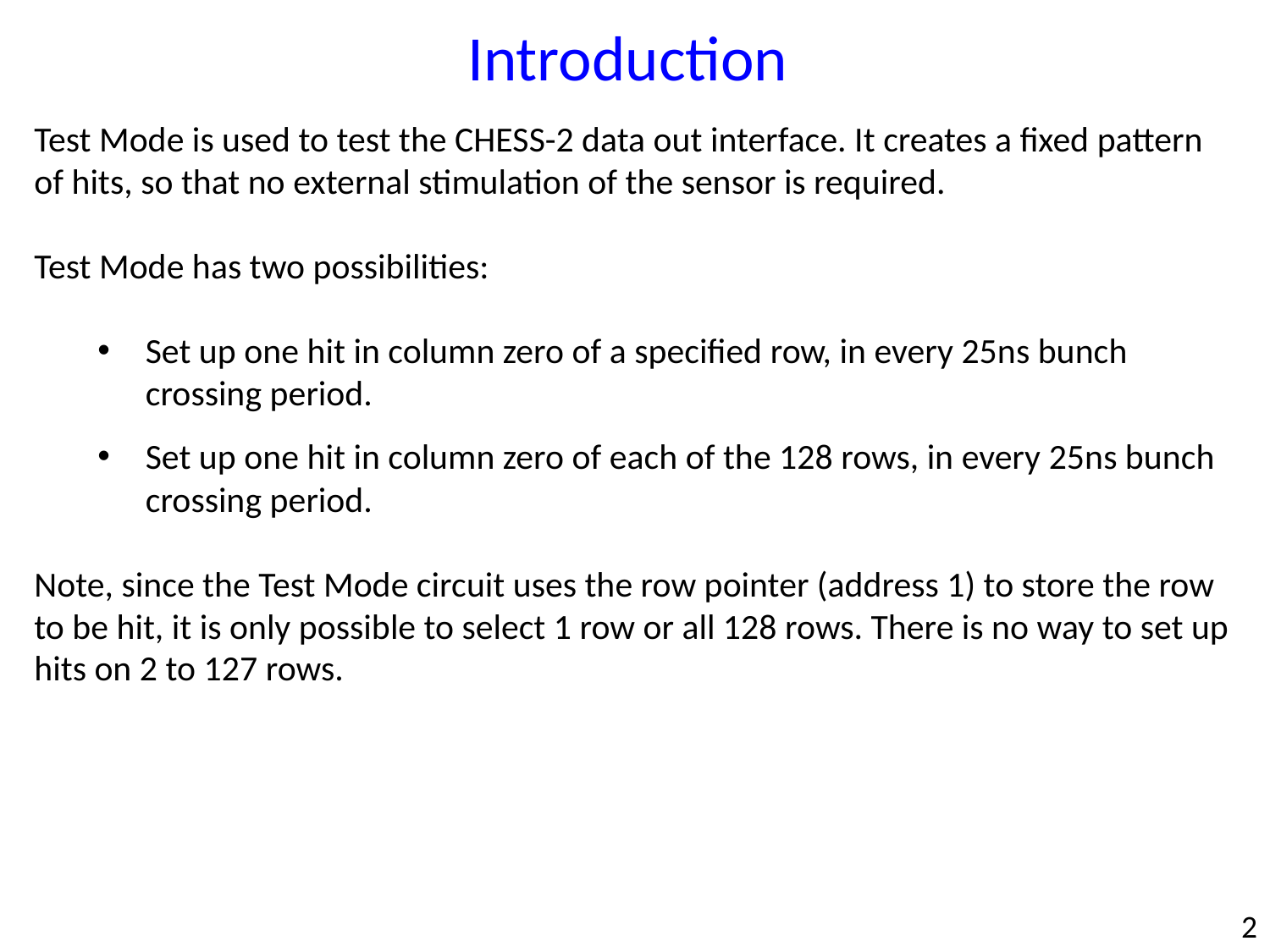

Introduction
Test Mode is used to test the CHESS-2 data out interface. It creates a fixed pattern of hits, so that no external stimulation of the sensor is required.

Test Mode has two possibilities:

Set up one hit in column zero of a specified row, in every 25ns bunch crossing period.
Set up one hit in column zero of each of the 128 rows, in every 25ns bunch crossing period.

Note, since the Test Mode circuit uses the row pointer (address 1) to store the row to be hit, it is only possible to select 1 row or all 128 rows. There is no way to set up hits on 2 to 127 rows.

2